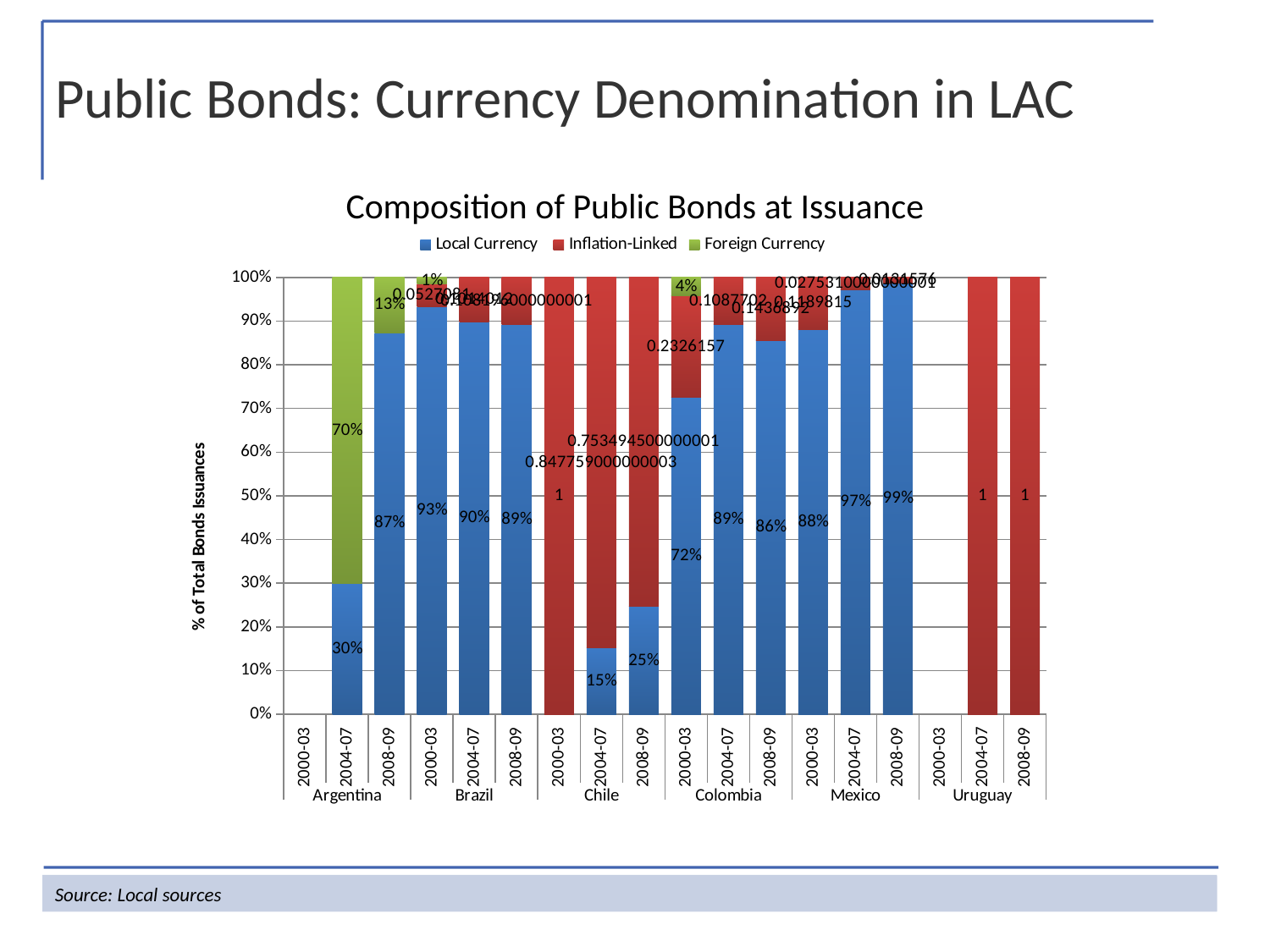

Public Bonds: Currency Denomination in LAC
Composition of Public Bonds at Issuance

### Chart

| Category | Local Currency  | Inflation-Linked | Foreign Currency |
|---|---|---|---|
| 2000-03 | None | None | None |
| 2004-07 | 0.2993802000000019 | None | 0.7006198000000022 |
| 2008-09 | 0.8737049000000022 | None | 0.1262952000000004 |
| 2000-03 | 0.9326168 | 0.05270810000000002 | 0.0146751 |
| 2004-07 | 0.8985988 | 0.10140120000000002 | None |
| 2008-09 | 0.891804 | 0.1081960000000005 | None |
| 2000-03 | None | 1.0 | None |
| 2004-07 | 0.15224100000000076 | 0.8477590000000027 | None |
| 2008-09 | 0.24650550000000004 | 0.7534945000000006 | None |
| 2000-03 | 0.7249867 | 0.2326157 | 0.04239760000000031 |
| 2004-07 | 0.8912298 | 0.10877020000000044 | None |
| 2008-09 | 0.8563108 | 0.1436892 | None |
| 2000-03 | 0.8810184999999996 | 0.1189815 | None |
| 2004-07 | 0.972469 | 0.027531000000000118 | None |
| 2008-09 | 0.9868424 | 0.0131576 | None |
| 2000-03 | None | None | None |
| 2004-07 | None | 1.0 | None |
| 2008-09 | None | 1.0 | None |
Source: Local sources